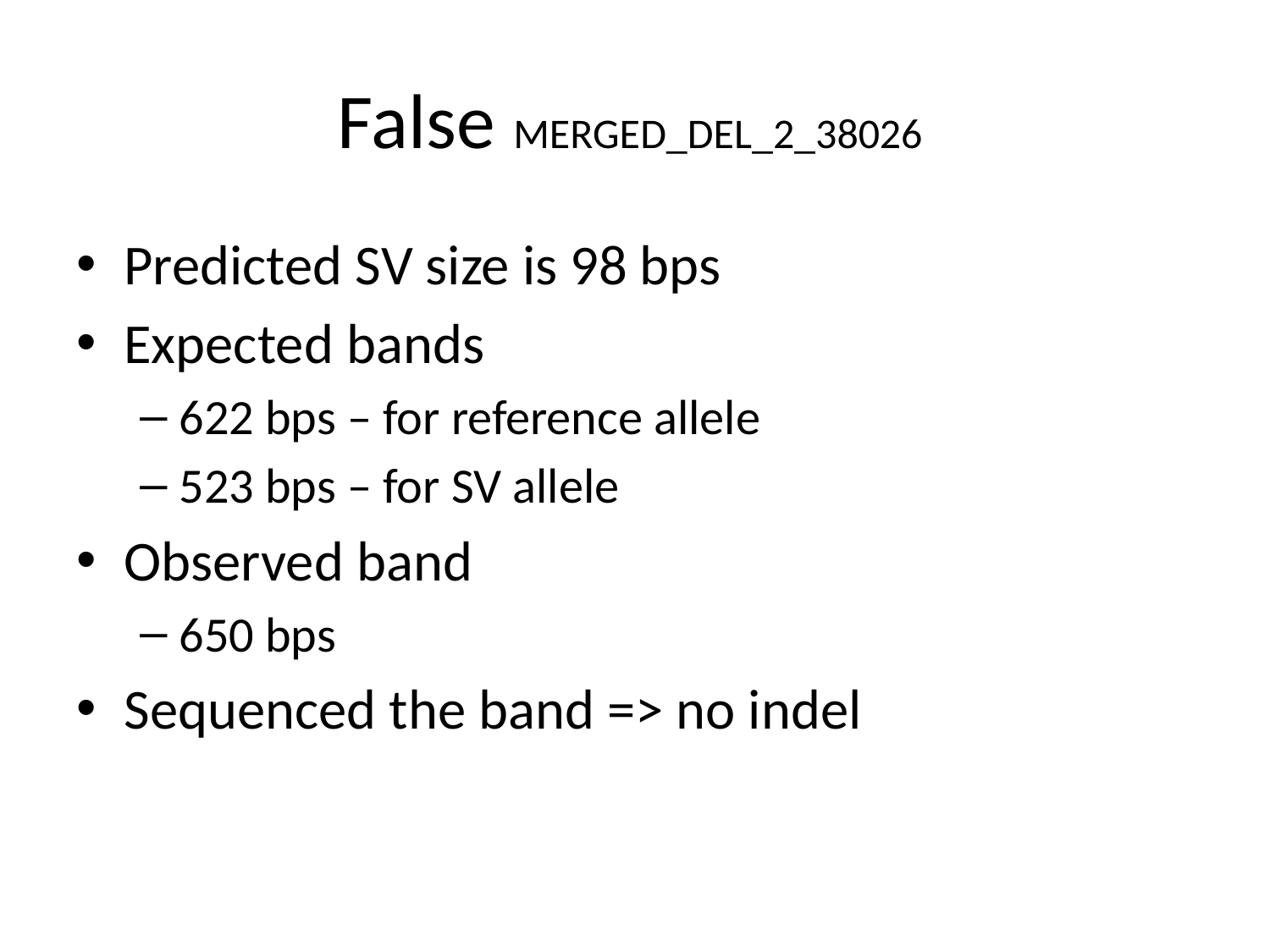

# False MERGED_DEL_2_38026
Predicted SV size is 98 bps
Expected bands
622 bps – for reference allele
523 bps – for SV allele
Observed band
650 bps
Sequenced the band => no indel